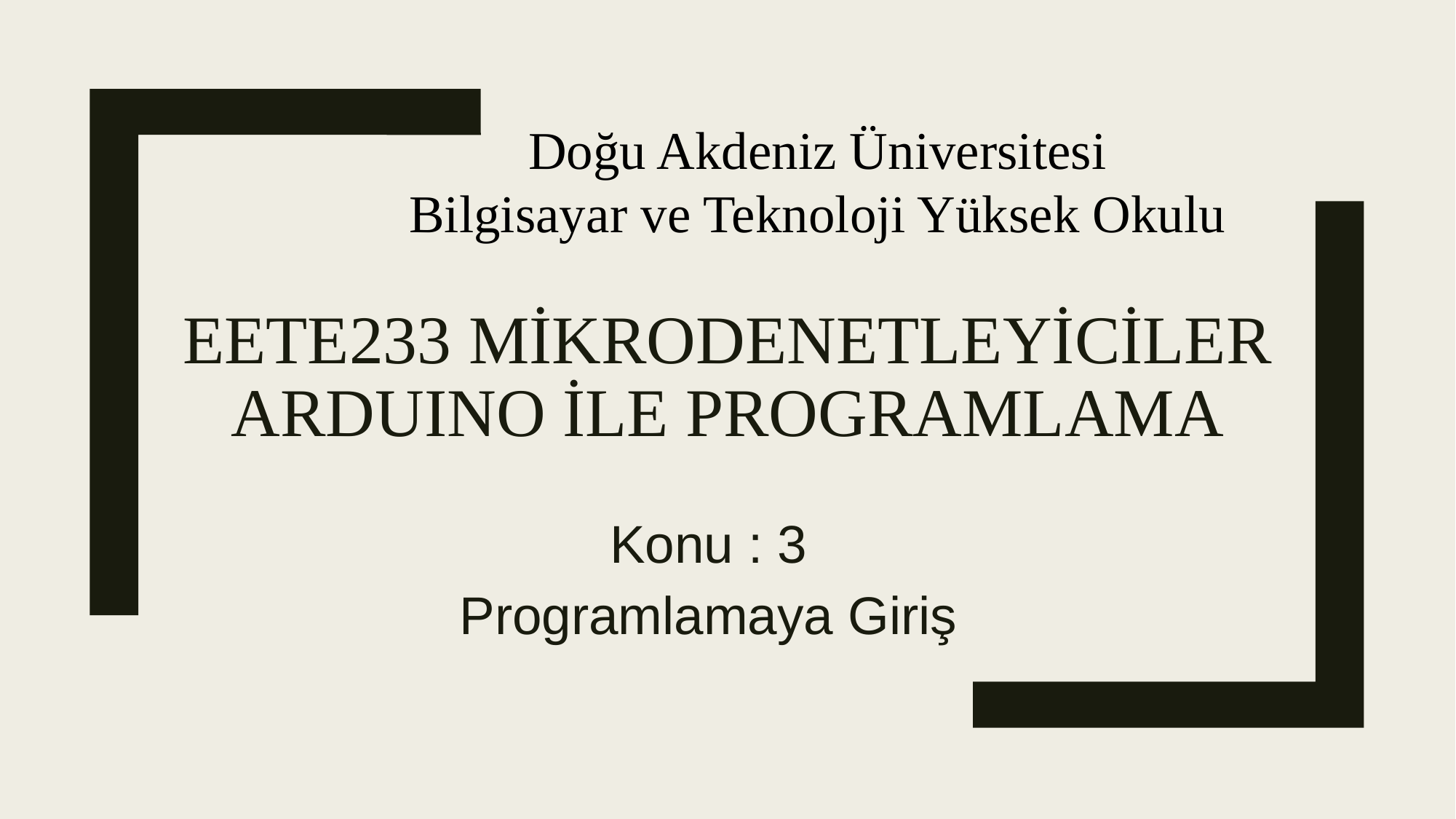

Doğu Akdeniz Üniversitesi
Bilgisayar ve Teknoloji Yüksek Okulu
# EETE233 Mikrodenetleyiciler ArduIno ile Programlama
Konu : 3
Programlamaya Giriş